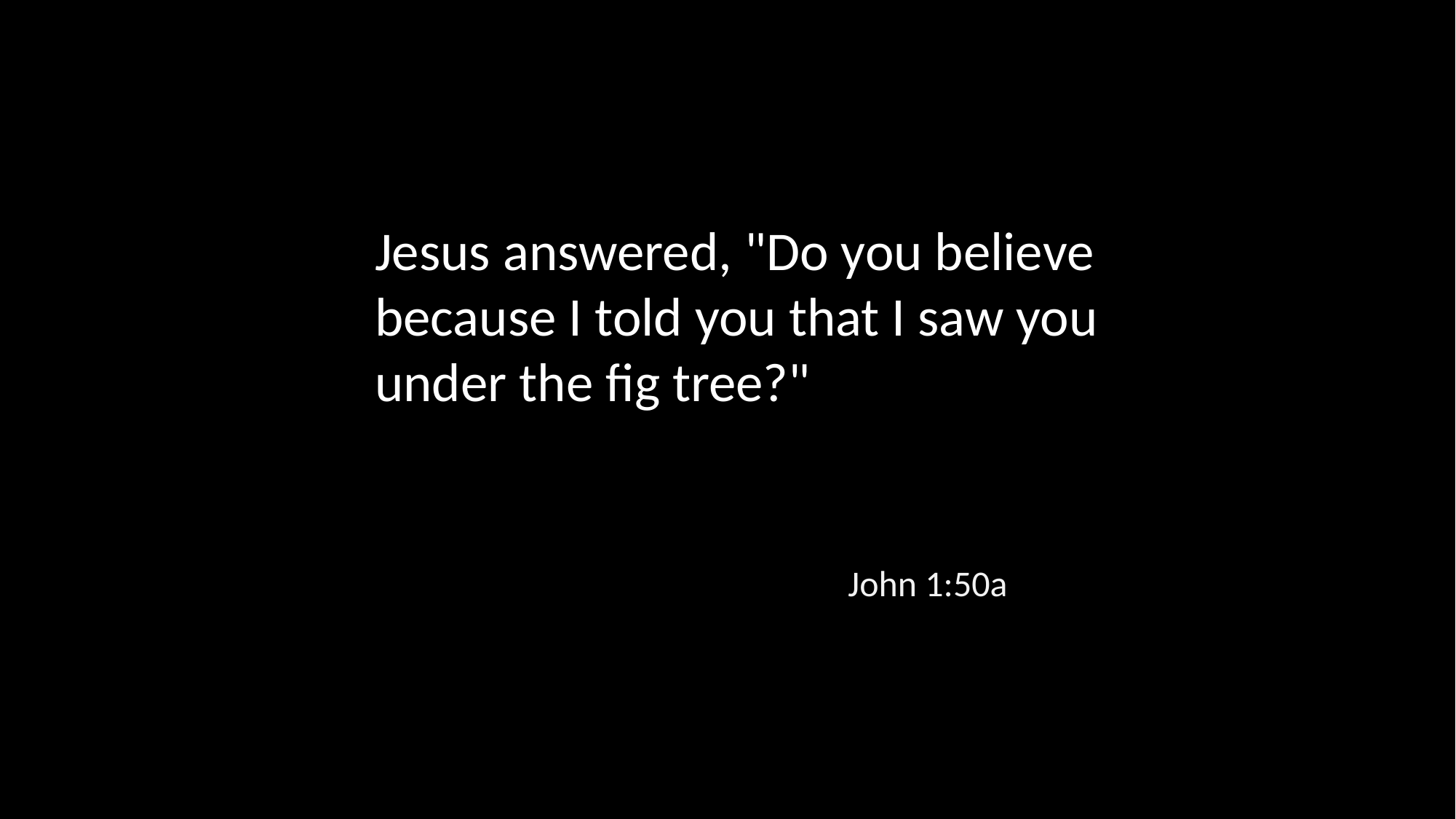

Jesus answered, "Do you believe because I told you that I saw you under the fig tree?"

John 1:50a